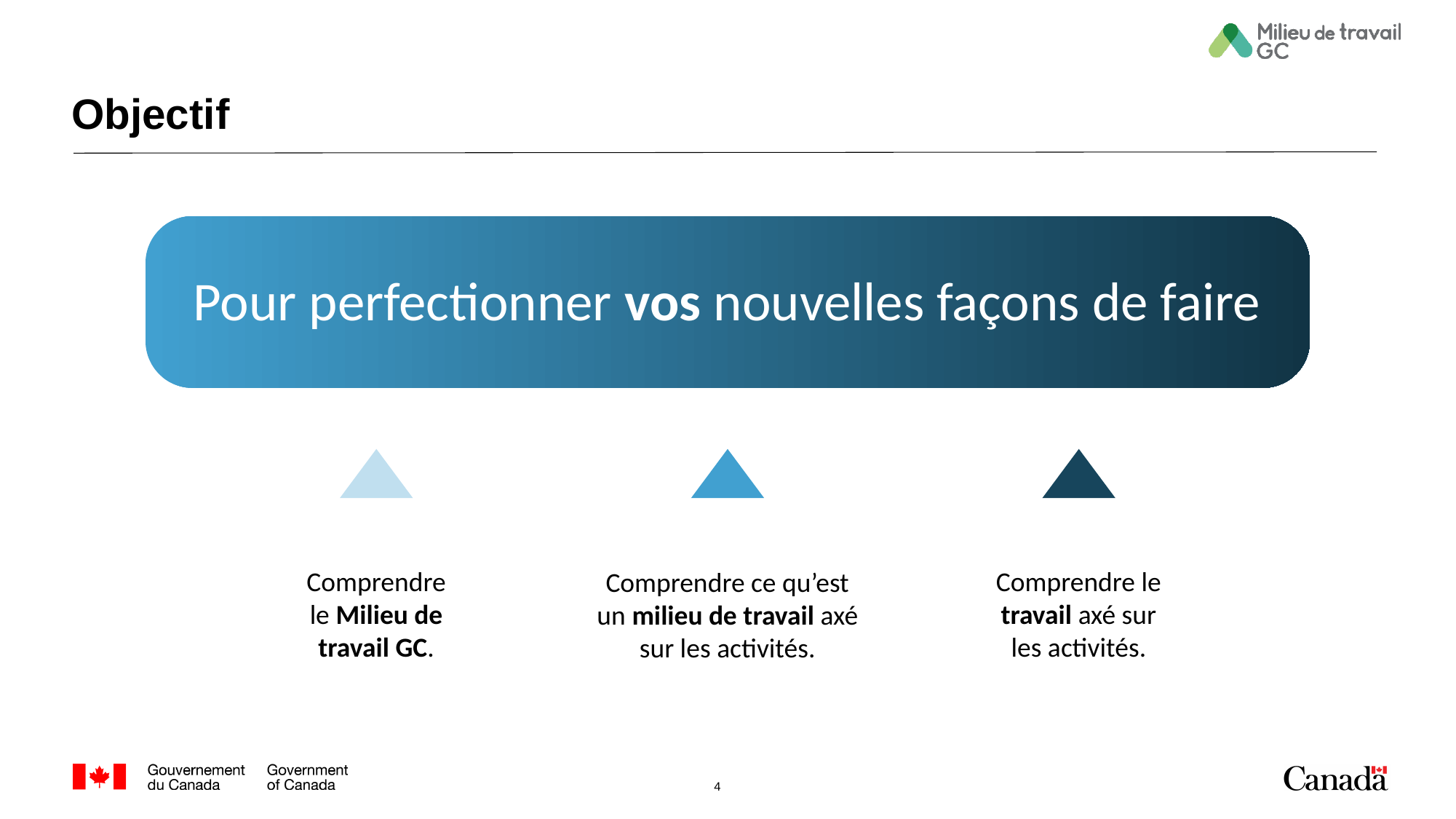

# Objectif

Pour perfectionner vos nouvelles façons de faire

Comprendre le Milieu de travail GC.
Comprendre ce qu’est un milieu de travail axé sur les activités.
Comprendre le travail axé sur les activités.